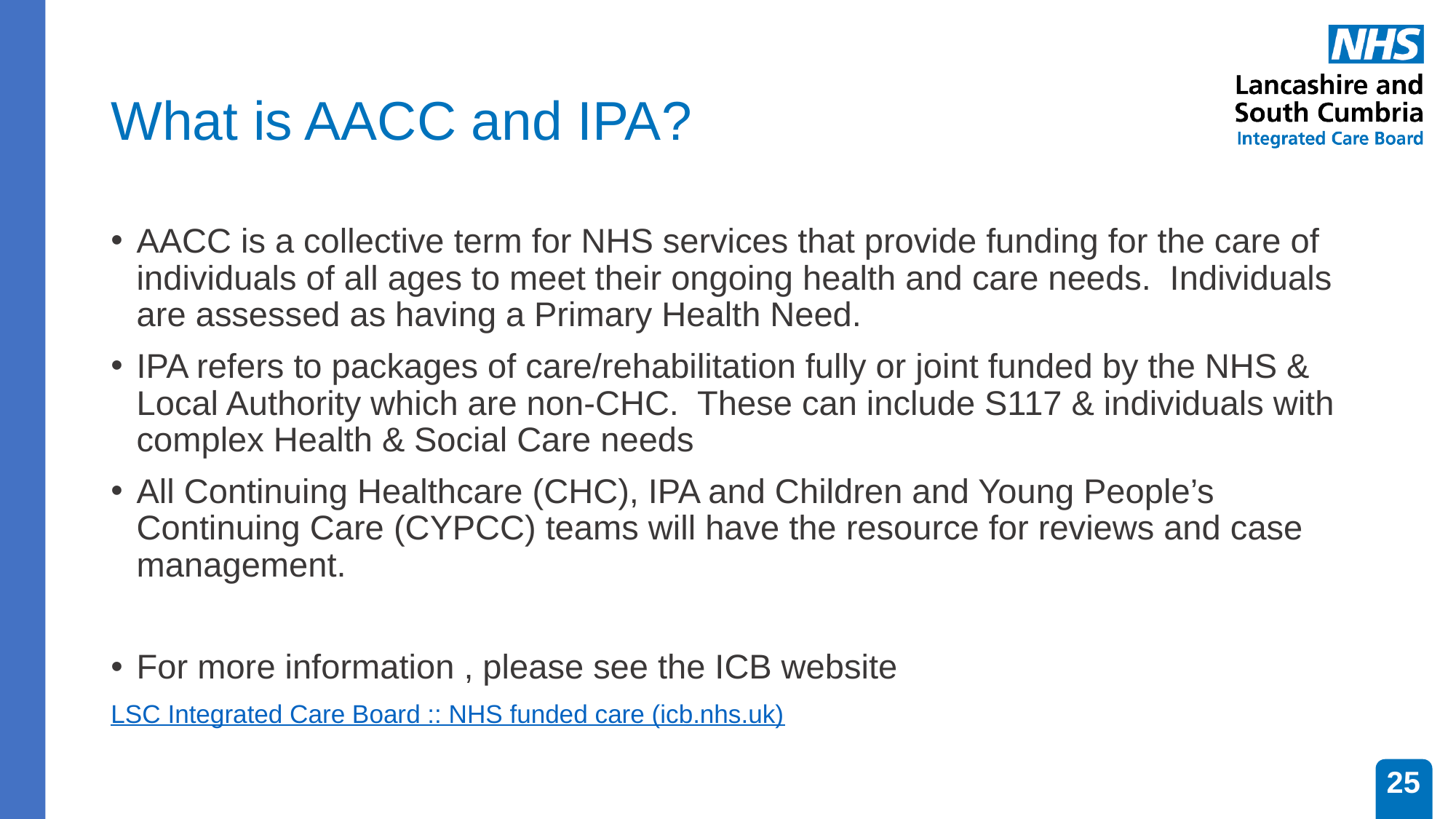

# What is AACC and IPA?
AACC is a collective term for NHS services that provide funding for the care of individuals of all ages to meet their ongoing health and care needs.  Individuals are assessed as having a Primary Health Need.
IPA refers to packages of care/rehabilitation fully or joint funded by the NHS & Local Authority which are non-CHC.  These can include S117 & individuals with complex Health & Social Care needs
All Continuing Healthcare (CHC), IPA and Children and Young People’s Continuing Care (CYPCC) teams will have the resource for reviews and case management.

For more information , please see the ICB website
LSC Integrated Care Board :: NHS funded care (icb.nhs.uk)
25